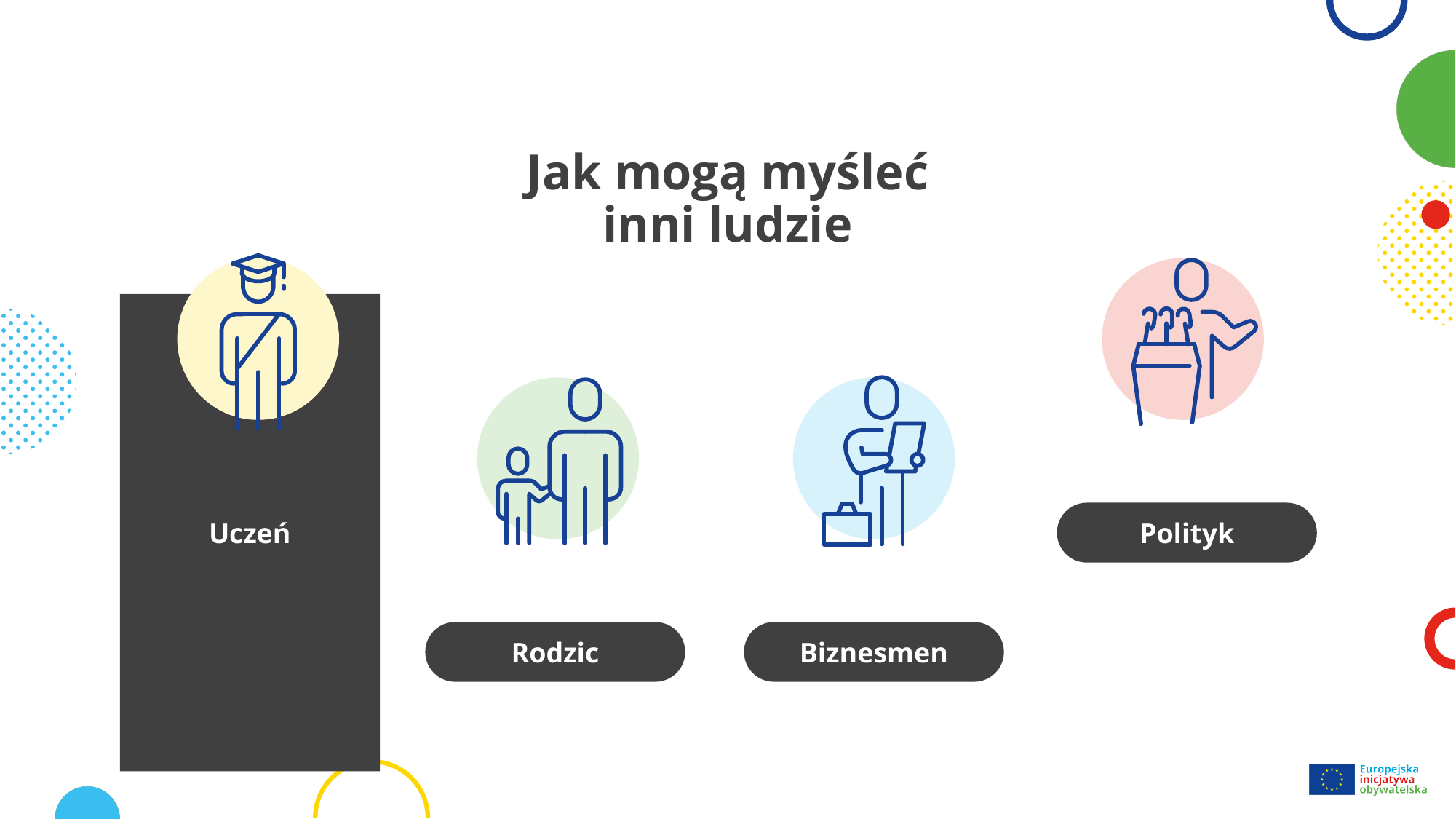

# Jak mogą myśleć inni ludzie

Uczeń
Polityk
Rodzic
Biznesmen